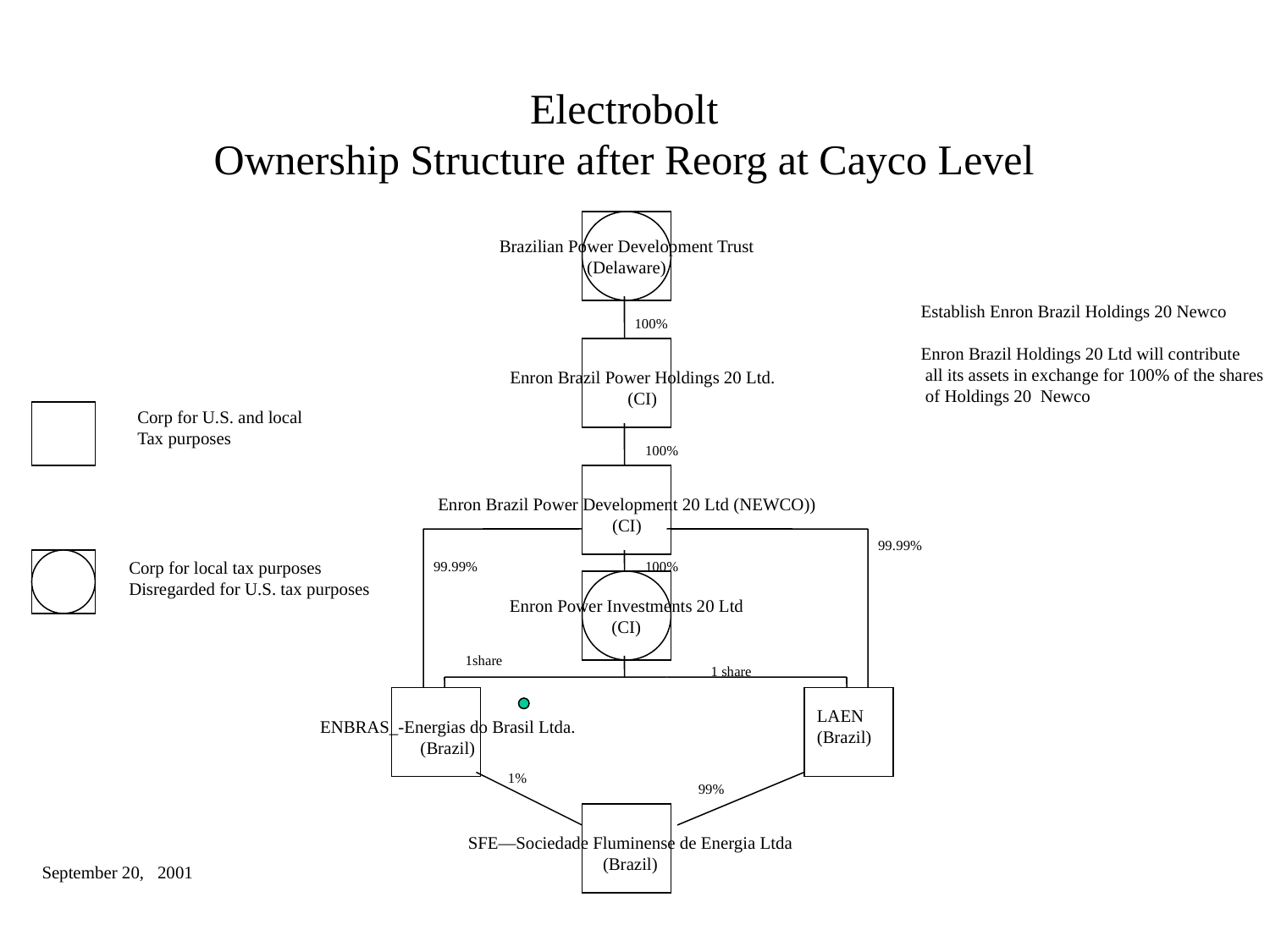

# Electrobolt Ownership Structure after Reorg at Cayco Level

Brazilian Power Development Trust
(Delaware)
Establish Enron Brazil Holdings 20 Newco

Enron Brazil Holdings 20 Ltd will contribute
 all its assets in exchange for 100% of the shares
 of Holdings 20  Newco

100%

Enron Brazil Power Holdings 20 Ltd.
(CI)
Corp for U.S. and local
Tax purposes

100%

Enron Brazil Power Development 20 Ltd (NEWCO))
(CI)

99.99%

Corp for local tax purposes
Disregarded for U.S. tax purposes

99.99%
100%

Enron Power Investments 20 Ltd
(CI)
1share

1 share

LAEN
(Brazil)
ENBRAS_-Energias do Brasil Ltda.
(Brazil)
1%

99%

SFE—Sociedade Fluminense de Energia Ltda
(Brazil)
September 20,   2001